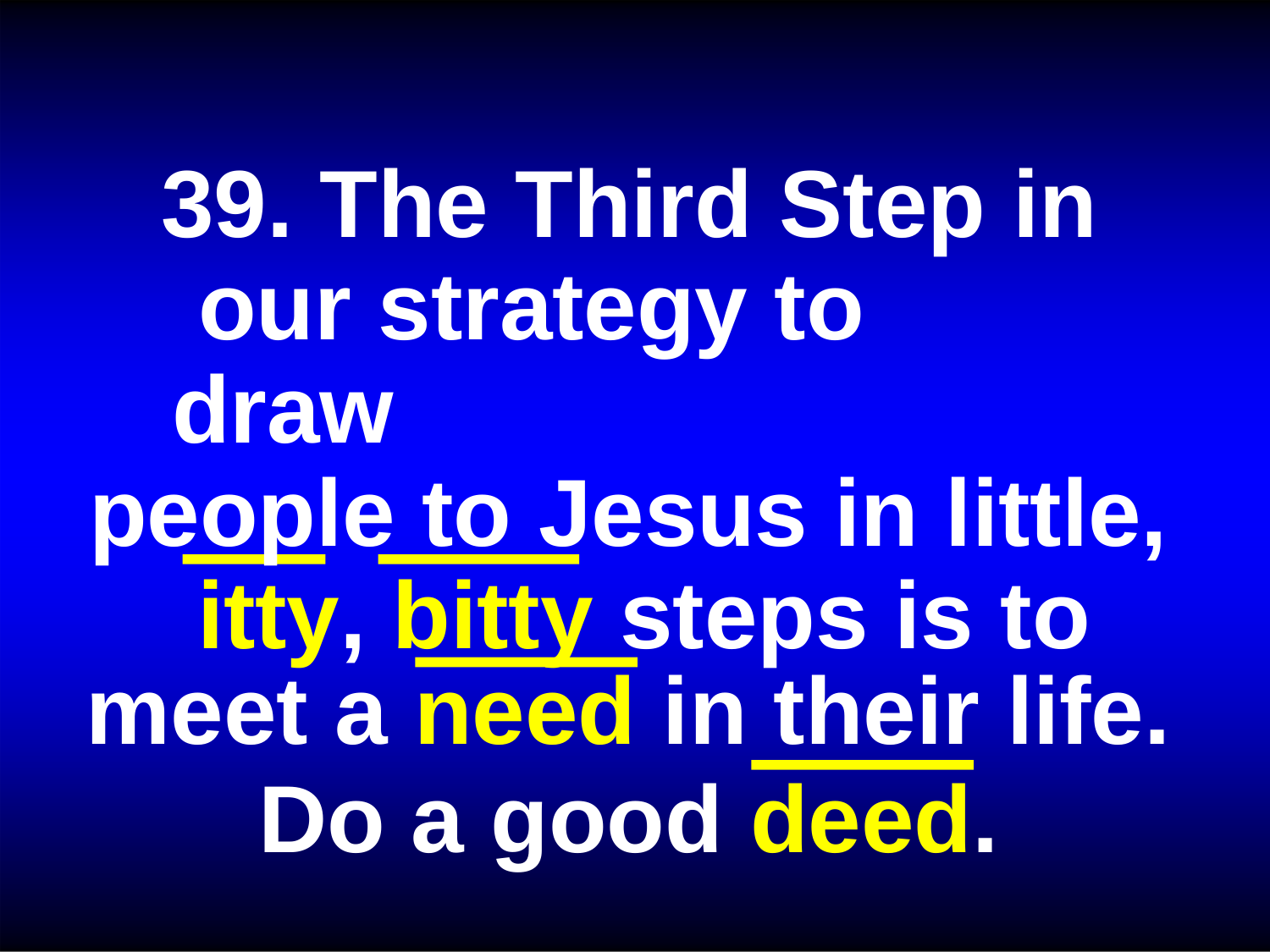

39. The Third Step in  our strategy to draw
people to Jesus in little,  itty, bitty steps is to
meet a need in their life.
Do a good deed.